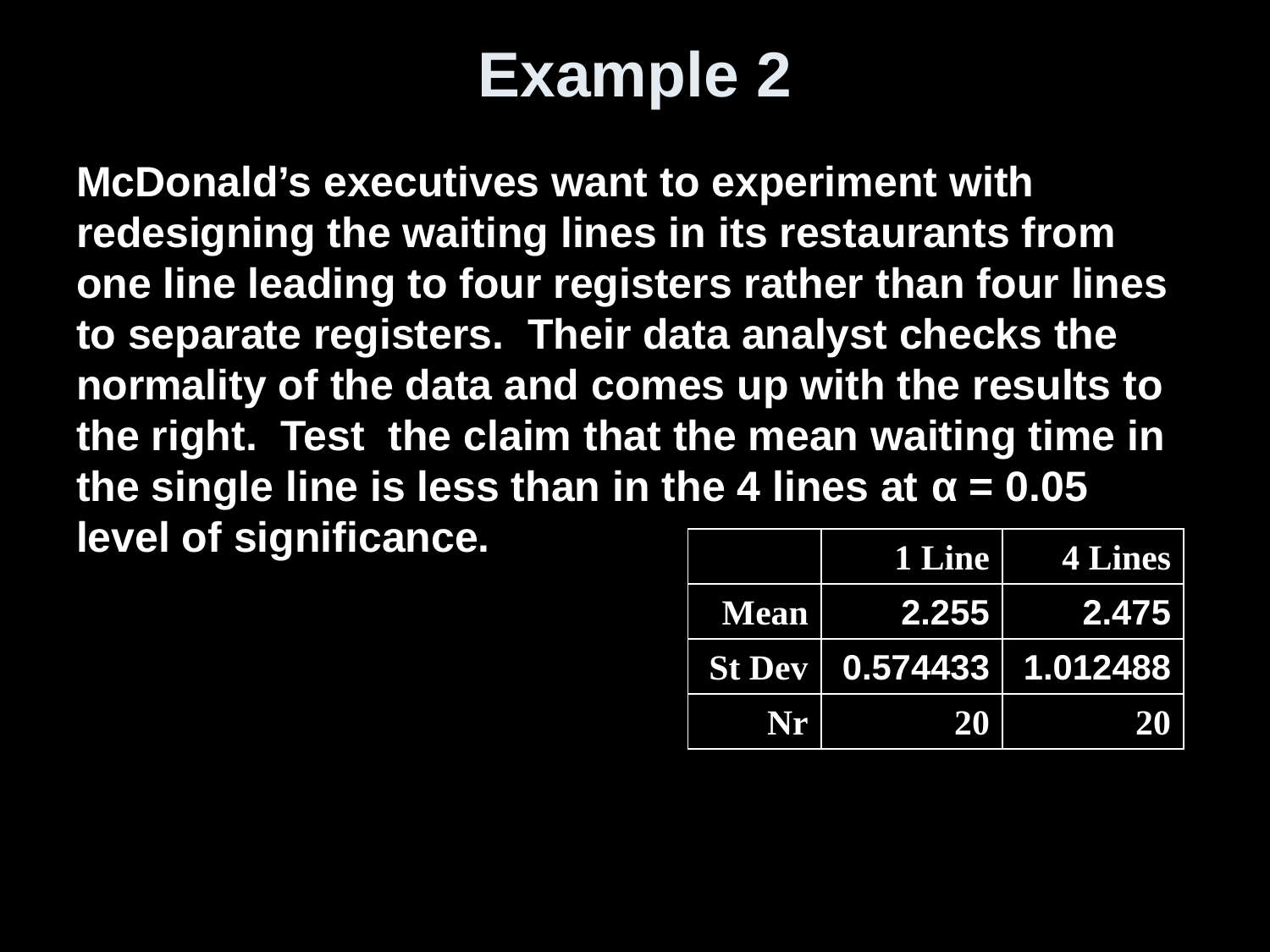

# Example 2
McDonald’s executives want to experiment with redesigning the waiting lines in its restaurants from one line leading to four registers rather than four lines to separate registers.  Their data analyst checks the normality of the data and comes up with the results to the right.  Test  the claim that the mean waiting time in the single line is less than in the 4 lines at α = 0.05 level of significance.
|  | 1 Line | 4 Lines |
| --- | --- | --- |
| Mean | 2.255 | 2.475 |
| St Dev | 0.574433 | 1.012488 |
| Nr | 20 | 20 |